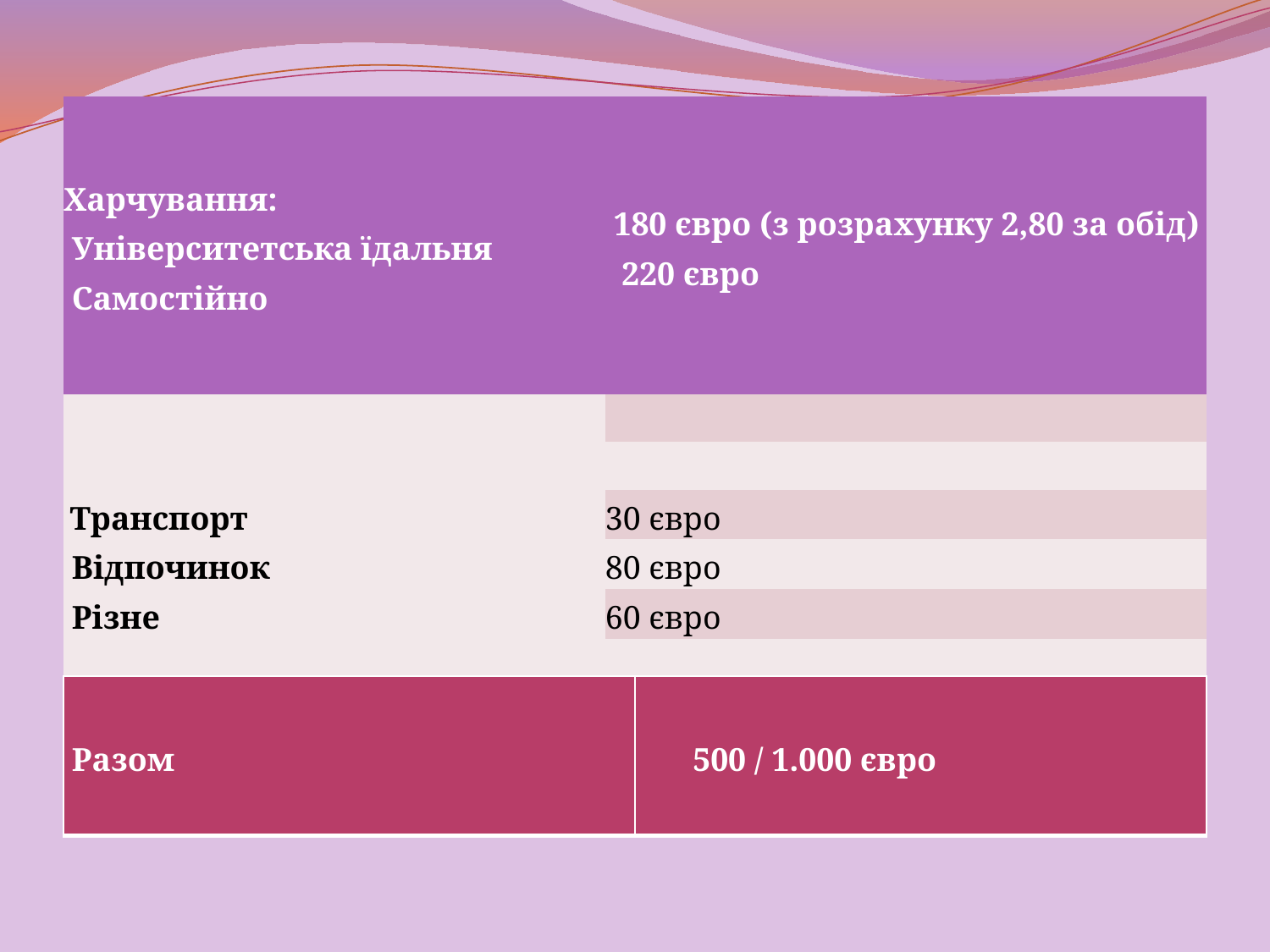

| Харчування:  Університетська їдальня  Самостійно | 180 євро (з розрахунку 2,80 за обід)   220 євро |  |
| --- | --- | --- |
|  |  |  |
|  |  |  |
| Транспорт | 30 євро |  |
| Відпочинок | 80 євро |  |
| Різне | 60 євро |  |
|  |  |  |

| Разом | 500 / 1.000 євро |
| --- | --- |